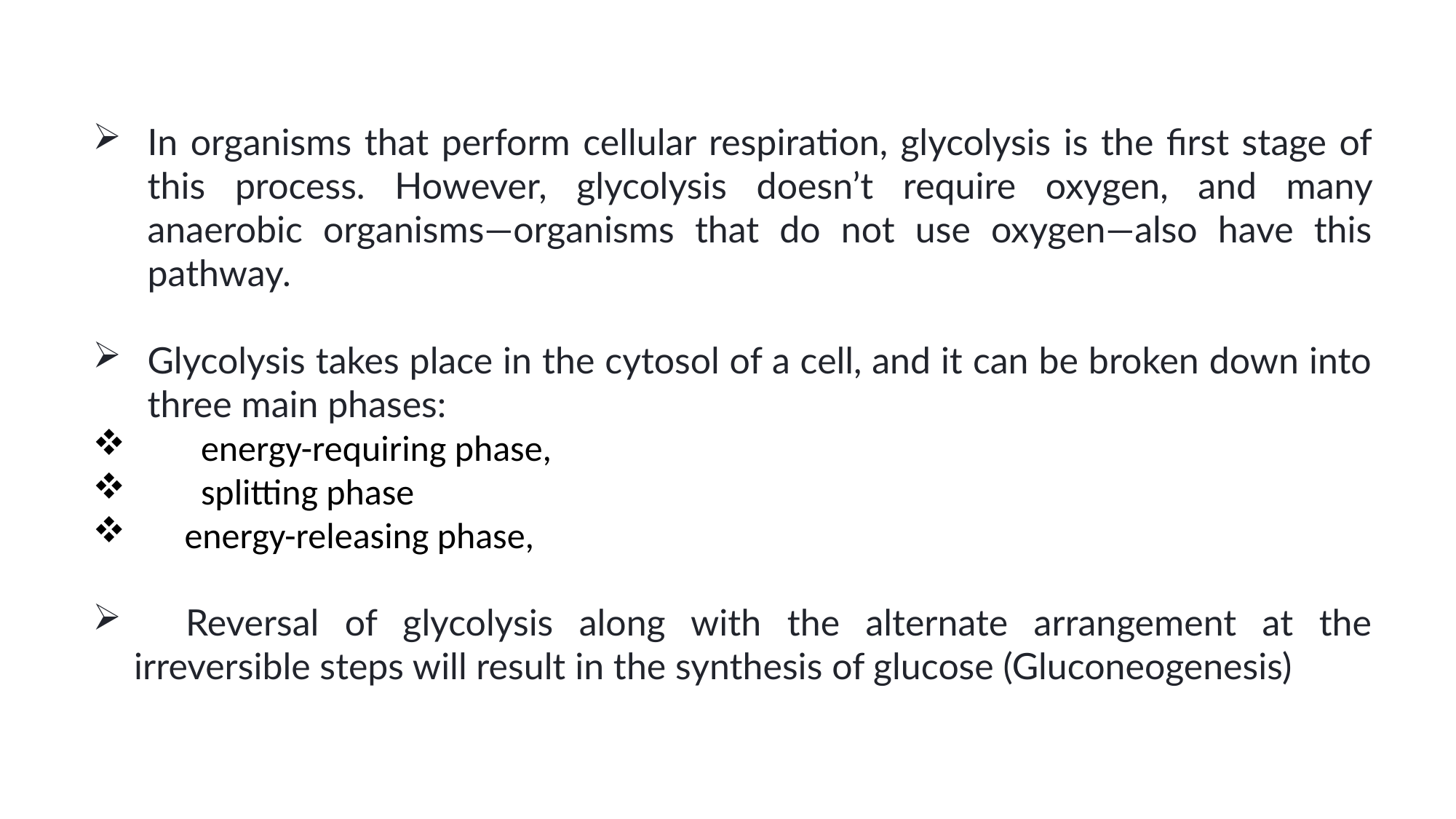

In organisms that perform cellular respiration, glycolysis is the first stage of this process. However, glycolysis doesn’t require oxygen, and many anaerobic organisms—organisms that do not use oxygen—also have this pathway.

Glycolysis takes place in the cytosol of a cell, and it can be broken down into three main phases:
         energy-requiring phase,
         splitting phase
       energy-releasing phase,

  Reversal of glycolysis along with the alternate arrangement at the irreversible steps will result in the synthesis of glucose (Gluconeogenesis)